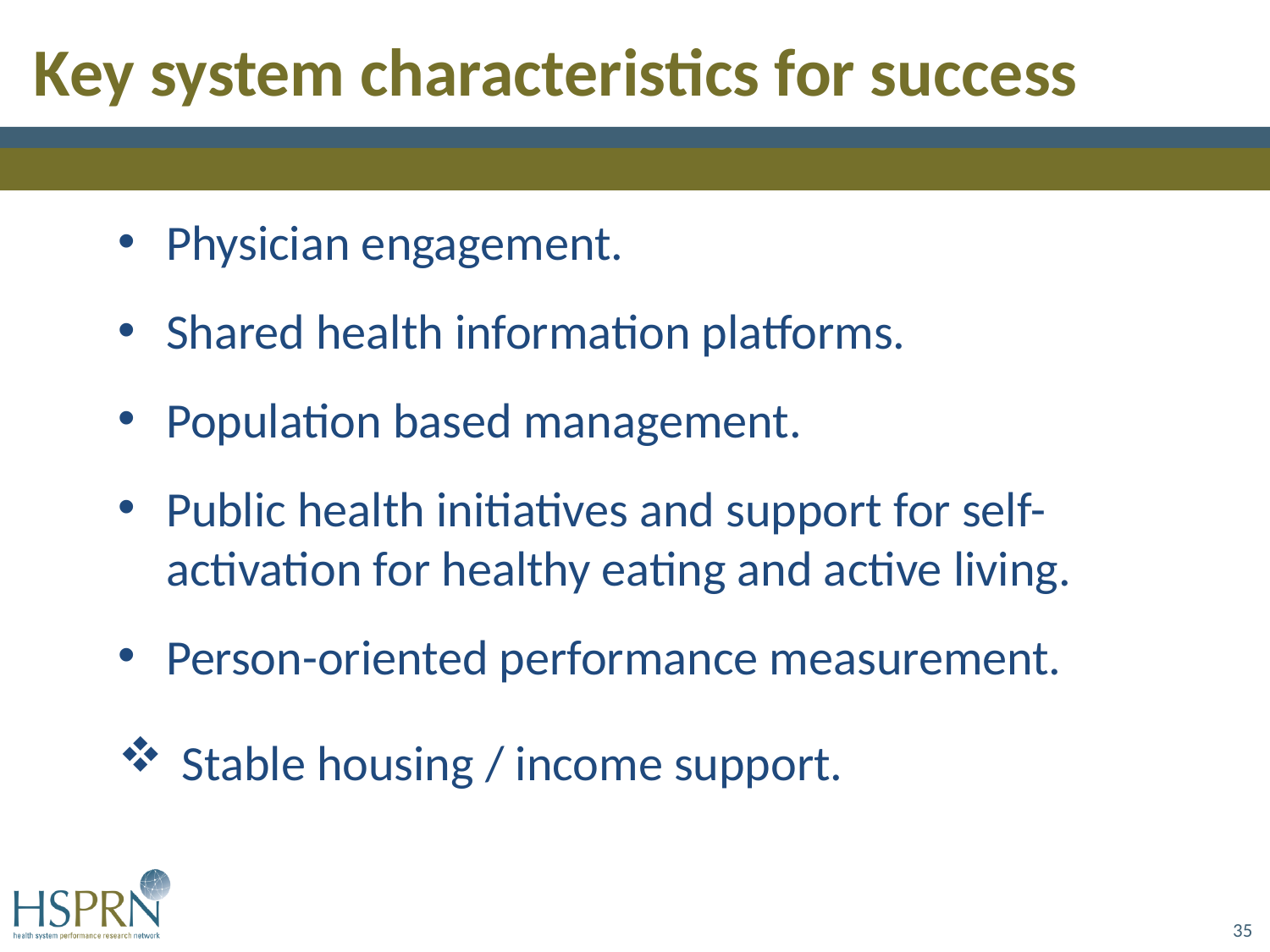

# Key system characteristics for success
Physician engagement.

Shared health information platforms.

Population based management.

Public health initiatives and support for self-activation for healthy eating and active living.

Person-oriented performance measurement.

Stable housing / income support.
35